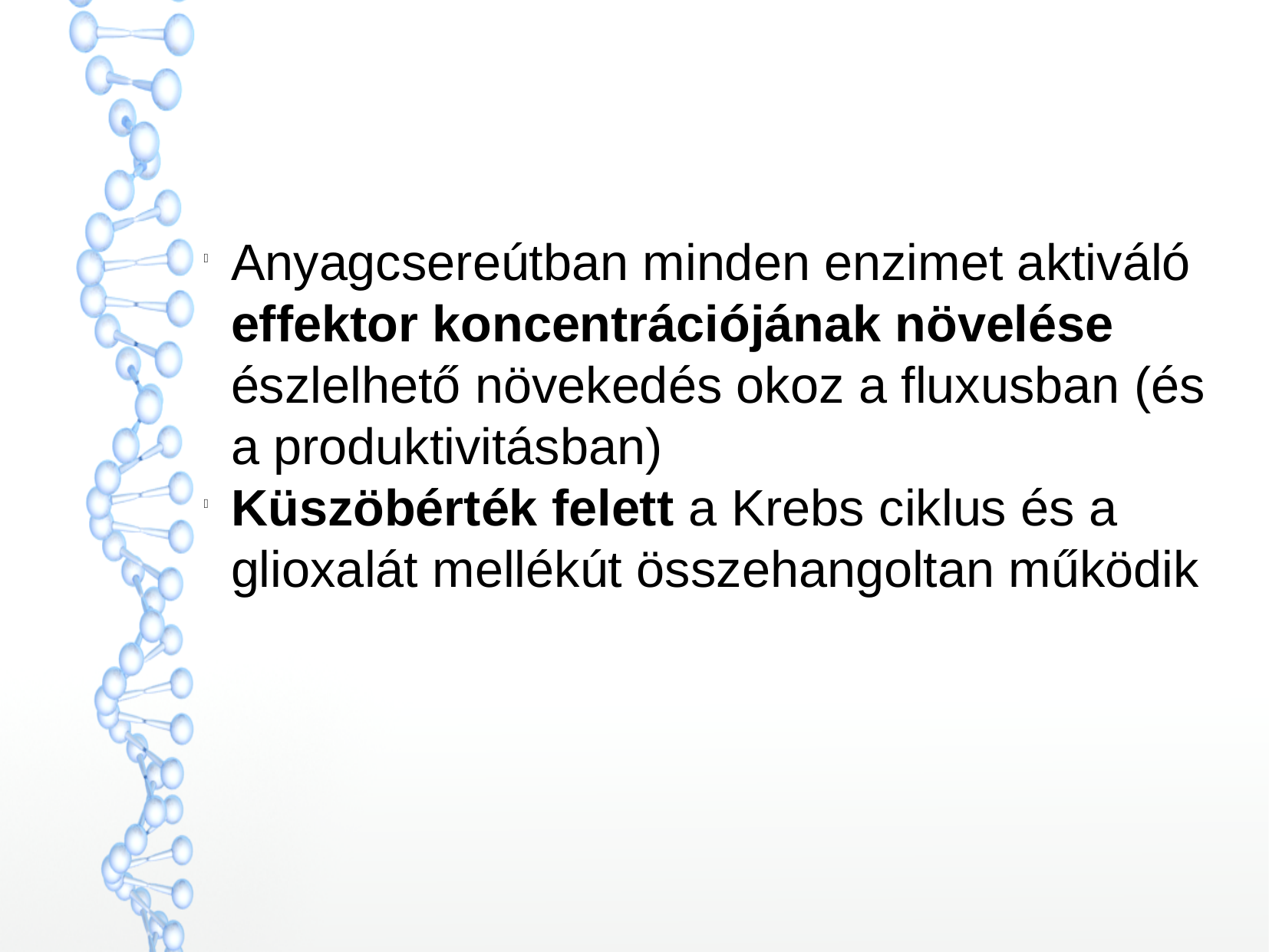

Anyagcsereútban minden enzimet aktiváló effektor koncentrációjának növelése észlelhető növekedés okoz a fluxusban (és a produktivitásban)
Küszöbérték felett a Krebs ciklus és a glioxalát mellékút összehangoltan működik